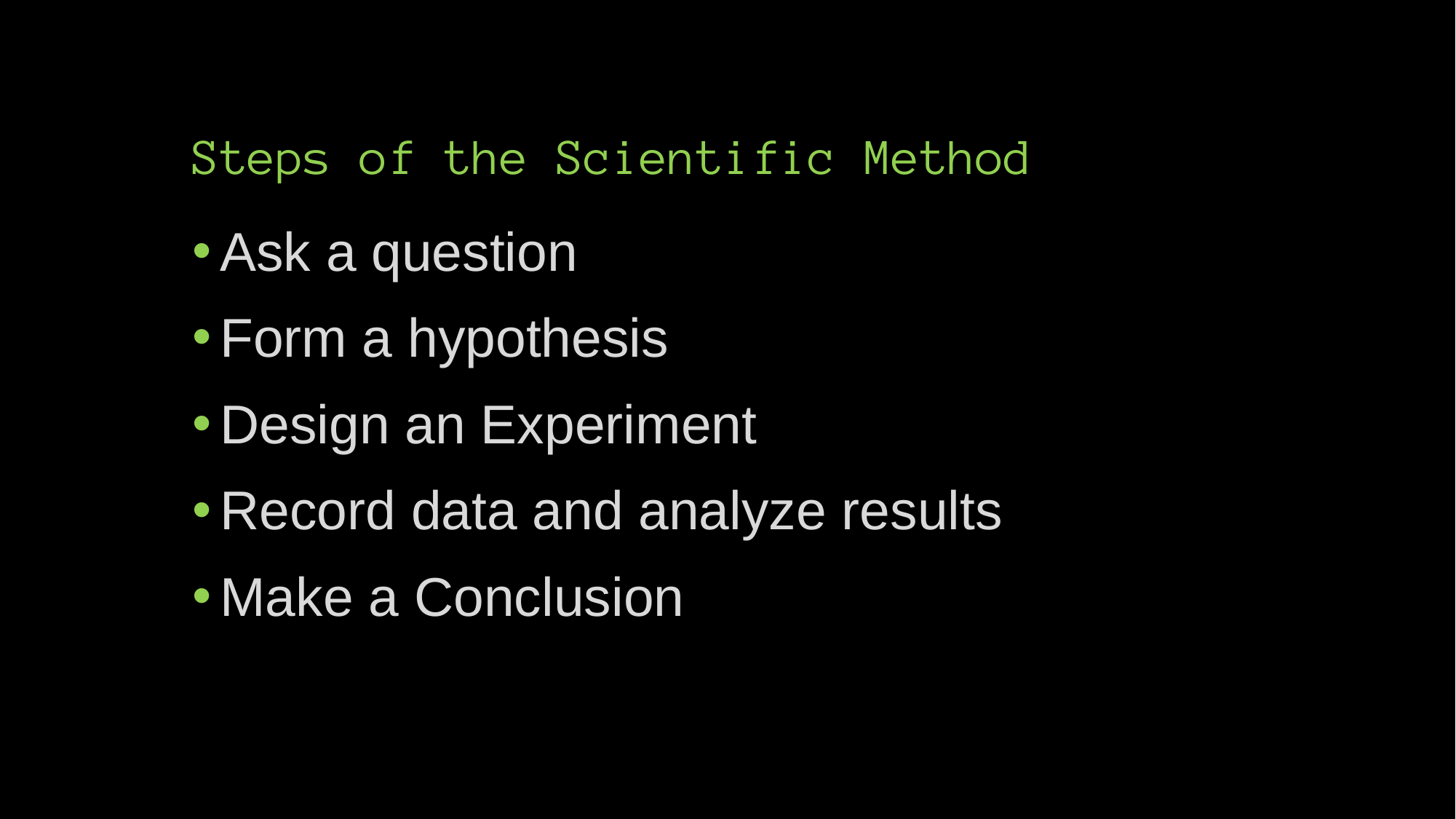

# Steps of the Scientific Method
Ask a question​
Form a hypothesis​
Design an Experiment​
Record data and analyze results​
Make a Conclusion